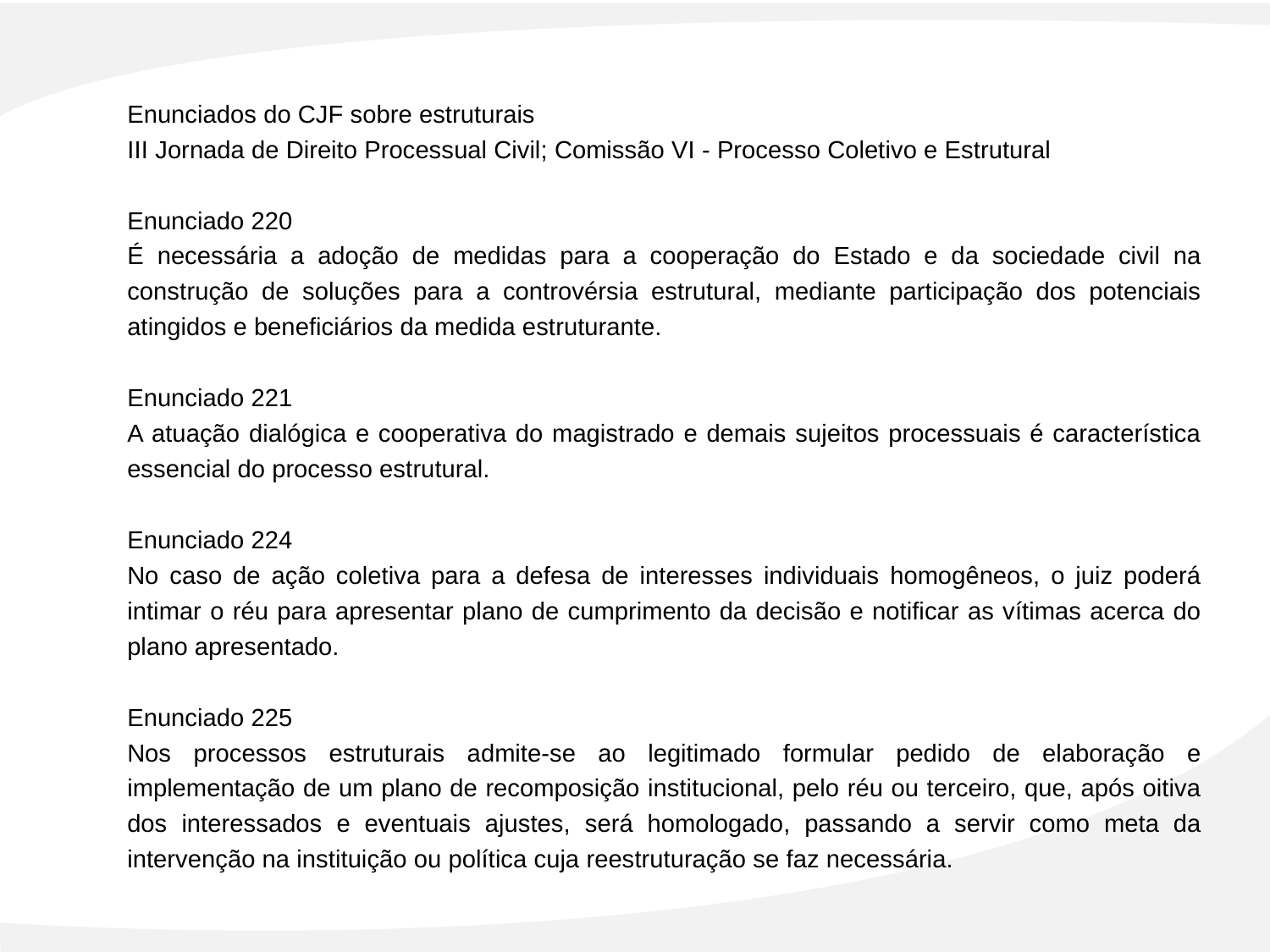

Enunciados do CJF sobre estruturais
III Jornada de Direito Processual Civil; Comissão VI - Processo Coletivo e Estrutural

Enunciado 220
É necessária a adoção de medidas para a cooperação do Estado e da sociedade civil na construção de soluções para a controvérsia estrutural, mediante participação dos potenciais atingidos e beneficiários da medida estruturante.

Enunciado 221
A atuação dialógica e cooperativa do magistrado e demais sujeitos processuais é característica essencial do processo estrutural.

Enunciado 224
No caso de ação coletiva para a defesa de interesses individuais homogêneos, o juiz poderá intimar o réu para apresentar plano de cumprimento da decisão e notificar as vítimas acerca do plano apresentado.

Enunciado 225
Nos processos estruturais admite-se ao legitimado formular pedido de elaboração e implementação de um plano de recomposição institucional, pelo réu ou terceiro, que, após oitiva dos interessados e eventuais ajustes, será homologado, passando a servir como meta da intervenção na instituição ou política cuja reestruturação se faz necessária.